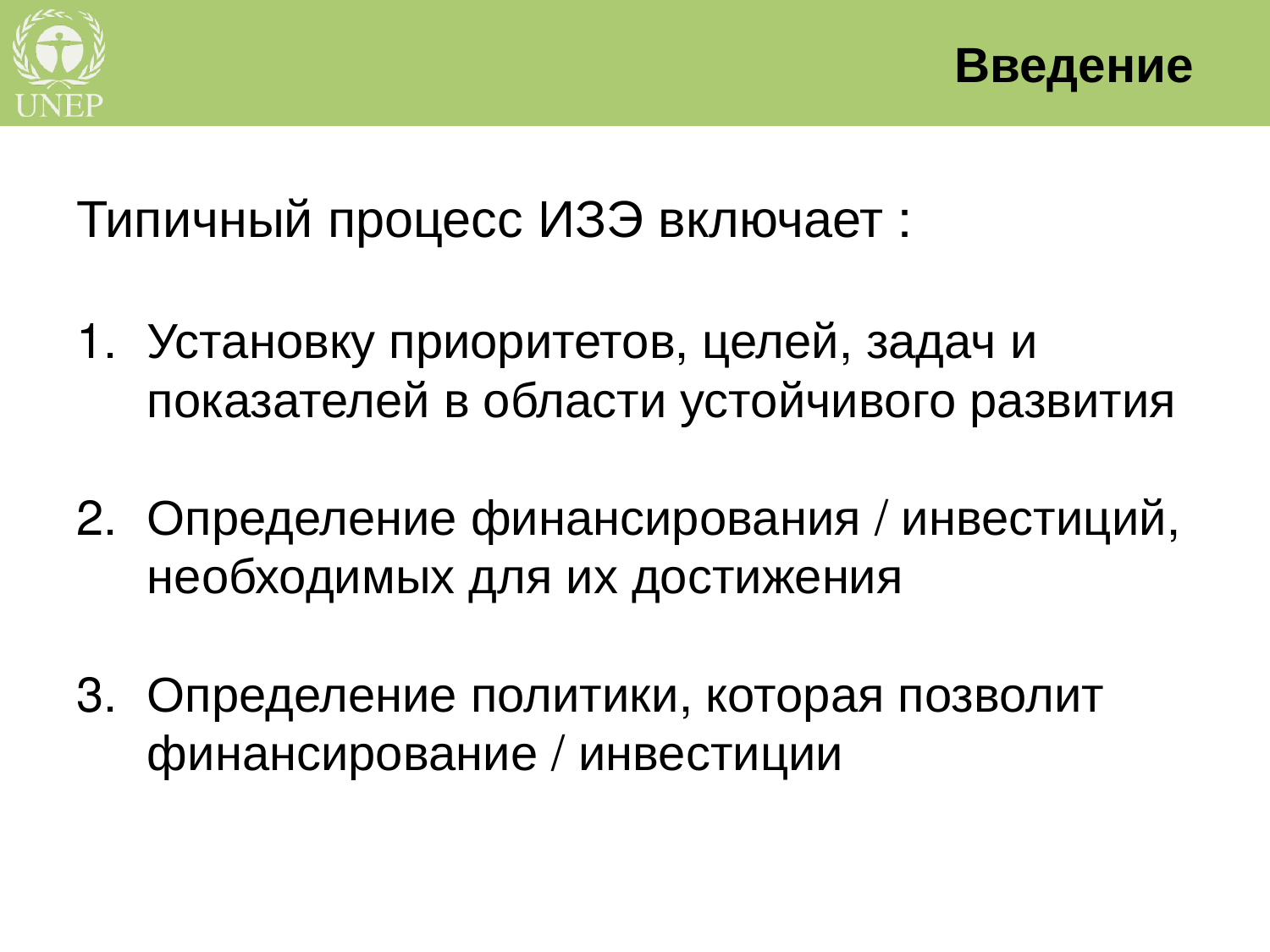

# Введение
Типичный процесс ИЗЭ включает :

Установку приоритетов, целей, задач и показателей в области устойчивого развития

Определение финансирования / инвестиций, необходимых для их достижения

Определение политики, которая позволит финансирование / инвестиции